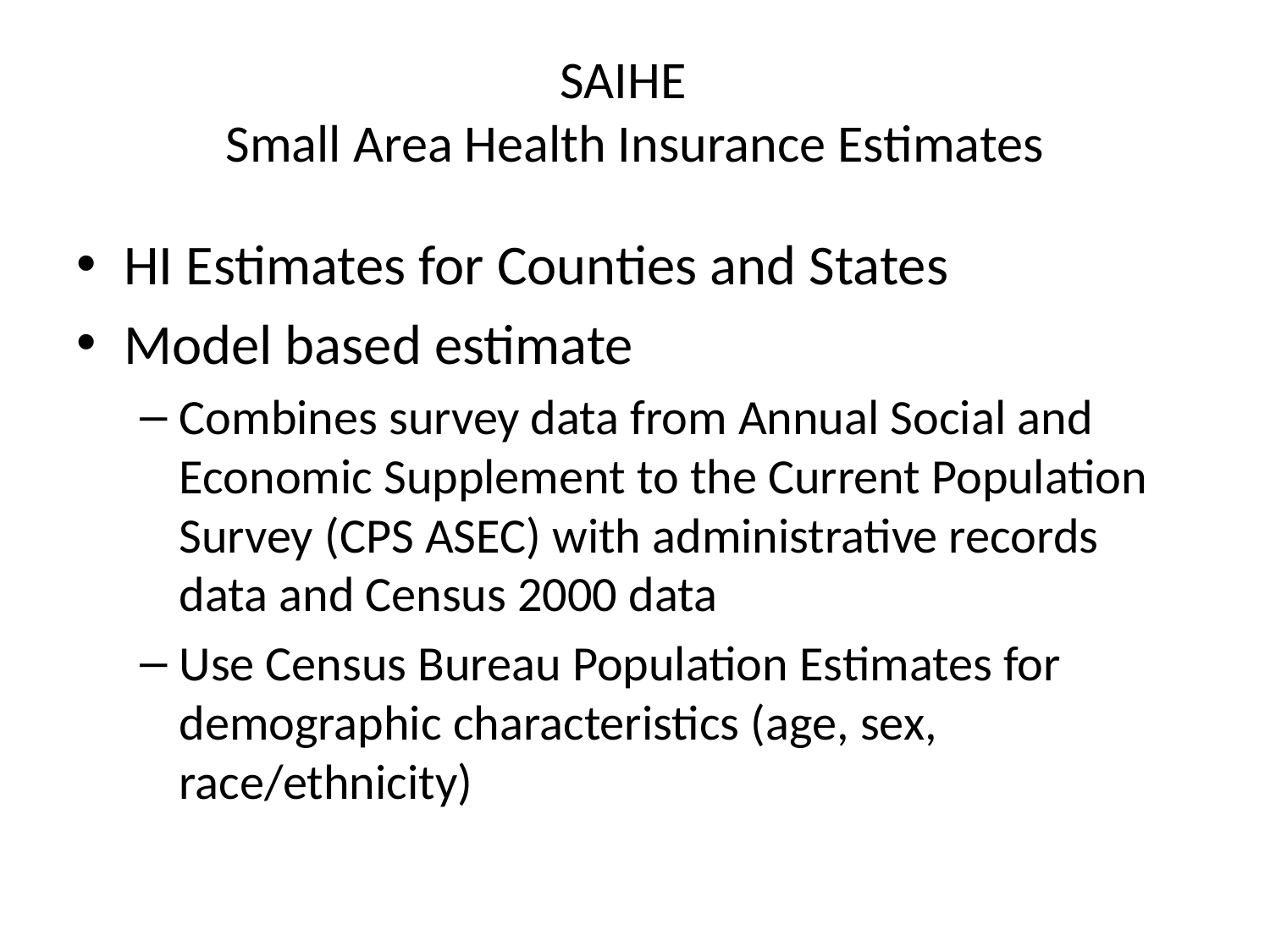

# SAIHE Small Area Health Insurance Estimates
HI Estimates for Counties and States
Model based estimate
Combines survey data from Annual Social and Economic Supplement to the Current Population Survey (CPS ASEC) with administrative records data and Census 2000 data
Use Census Bureau Population Estimates for demographic characteristics (age, sex, race/ethnicity)